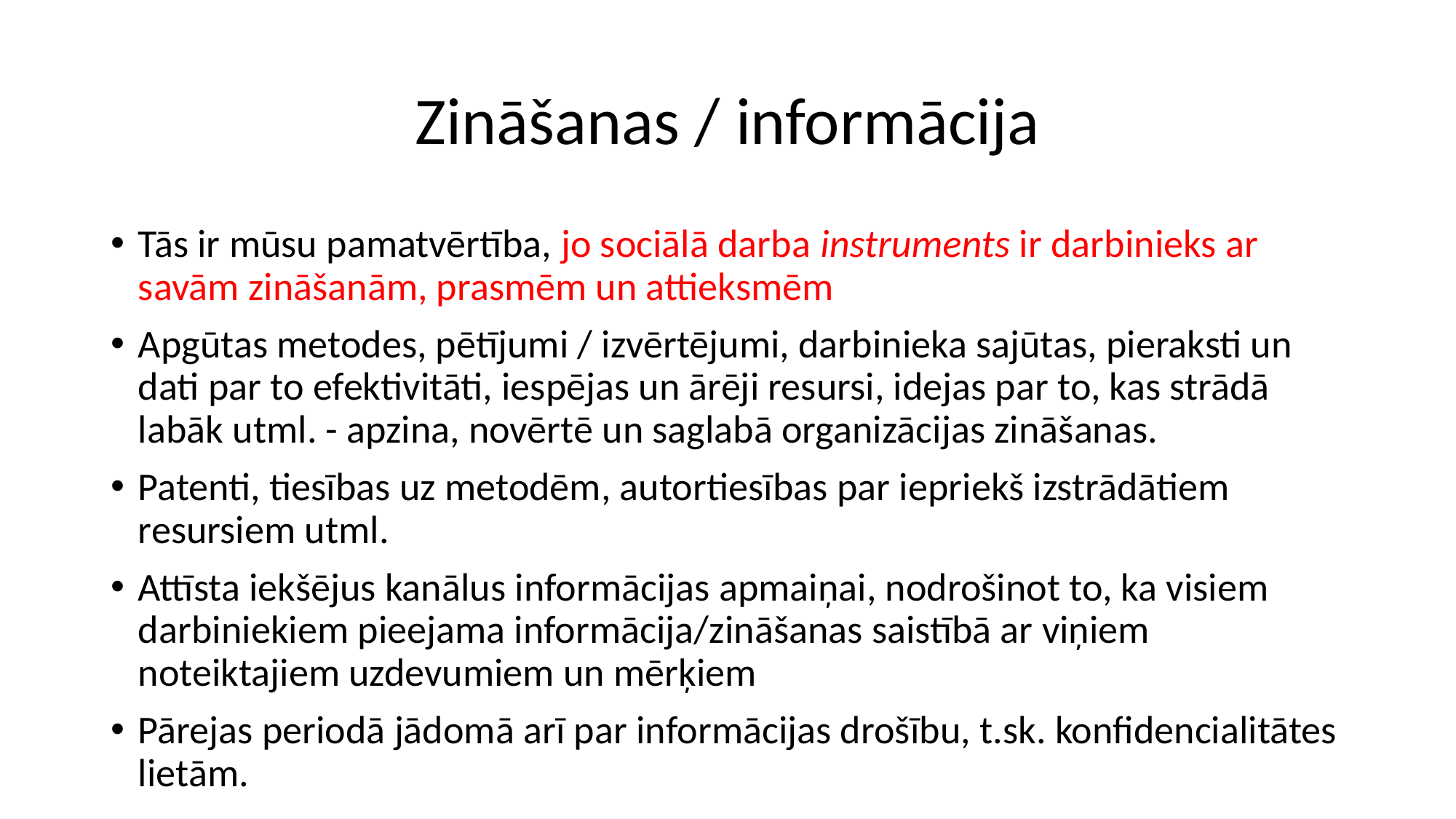

# Zināšanas / informācija
Tās ir mūsu pamatvērtība, jo sociālā darba instruments ir darbinieks ar savām zināšanām, prasmēm un attieksmēm
Apgūtas metodes, pētījumi / izvērtējumi, darbinieka sajūtas, pieraksti un dati par to efektivitāti, iespējas un ārēji resursi, idejas par to, kas strādā labāk utml. - apzina, novērtē un saglabā organizācijas zināšanas.
Patenti, tiesības uz metodēm, autortiesības par iepriekš izstrādātiem resursiem utml.
Attīsta iekšējus kanālus informācijas apmaiņai, nodrošinot to, ka visiem darbiniekiem pieejama informācija/zināšanas saistībā ar viņiem noteiktajiem uzdevumiem un mērķiem
Pārejas periodā jādomā arī par informācijas drošību, t.sk. konfidencialitātes lietām.